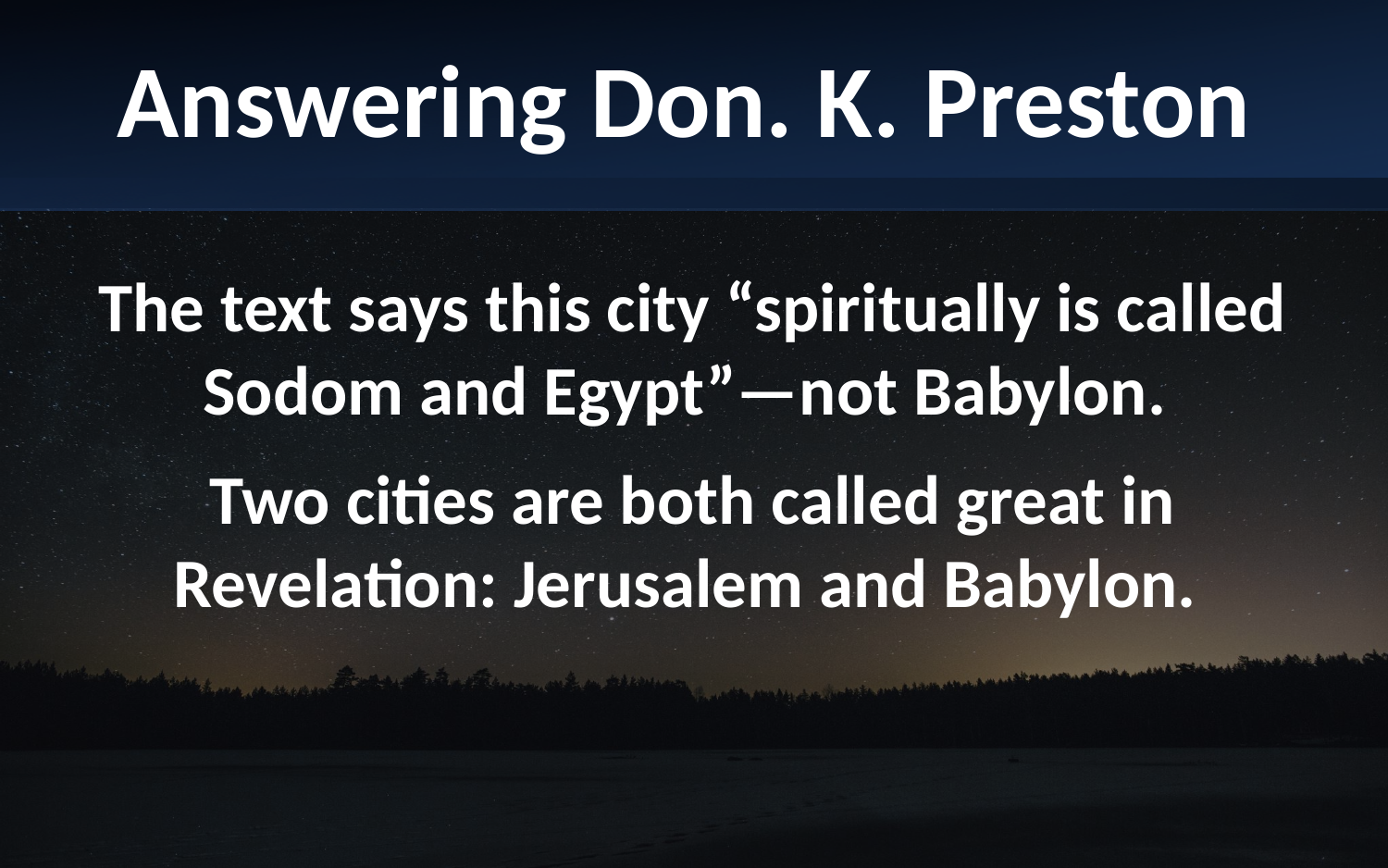

Answering Don. K. Preston
The text says this city “spiritually is called Sodom and Egypt”—not Babylon.
Two cities are both called great in Revelation: Jerusalem and Babylon.